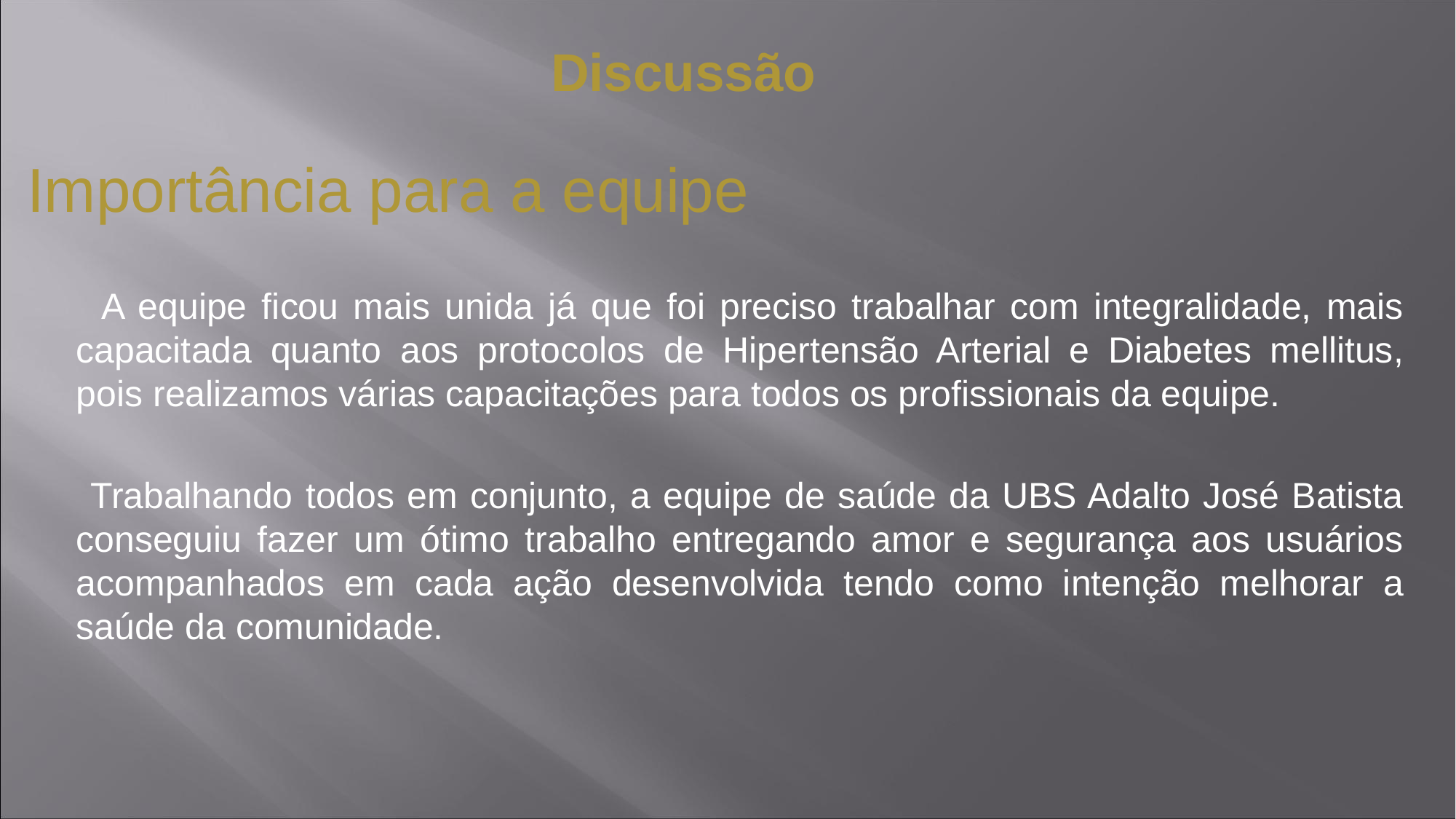

# Discussão
Importância para a equipe

     A equipe ficou mais unida já que foi preciso trabalhar com integralidade, mais capacitada quanto aos protocolos de Hipertensão Arterial e Diabetes mellitus, pois realizamos várias capacitações para todos os profissionais da equipe.

     Trabalhando todos em conjunto, a equipe de saúde da UBS Adalto José Batista conseguiu fazer um ótimo trabalho entregando amor e segurança aos usuários acompanhados em cada ação desenvolvida tendo como intenção melhorar a saúde da comunidade.